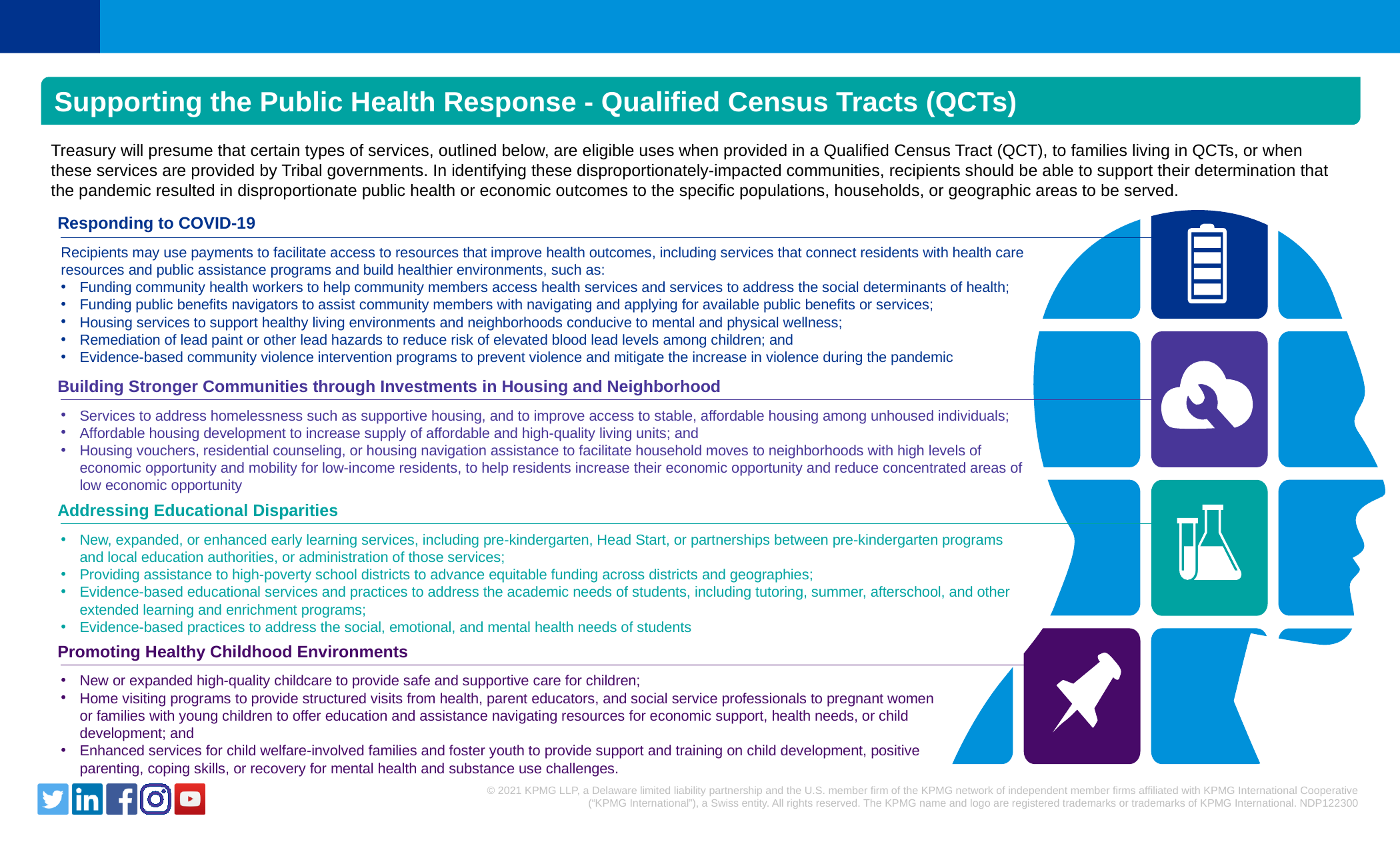

Supporting the Public Health Response - Qualified Census Tracts (QCTs)
Treasury will presume that certain types of services, outlined below, are eligible uses when provided in a Qualified Census Tract (QCT), to families living in QCTs, or when these services are provided by Tribal governments. In identifying these disproportionately-impacted communities, recipients should be able to support their determination that the pandemic resulted in disproportionate public health or economic outcomes to the specific populations, households, or geographic areas to be served.

Responding to COVID-19

Recipients may use payments to facilitate access to resources that improve health outcomes, including services that connect residents with health care resources and public assistance programs and build healthier environments, such as:
Funding community health workers to help community members access health services and services to address the social determinants of health;
Funding public benefits navigators to assist community members with navigating and applying for available public benefits or services;
Housing services to support healthy living environments and neighborhoods conducive to mental and physical wellness;
Remediation of lead paint or other lead hazards to reduce risk of elevated blood lead levels among children; and
Evidence-based community violence intervention programs to prevent violence and mitigate the increase in violence during the pandemic

Building Stronger Communities through Investments in Housing and Neighborhood
Services to address homelessness such as supportive housing, and to improve access to stable, affordable housing among unhoused individuals;
Affordable housing development to increase supply of affordable and high-quality living units; and
Housing vouchers, residential counseling, or housing navigation assistance to facilitate household moves to neighborhoods with high levels of economic opportunity and mobility for low-income residents, to help residents increase their economic opportunity and reduce concentrated areas of low economic opportunity
Addressing Educational Disparities

New, expanded, or enhanced early learning services, including pre-kindergarten, Head Start, or partnerships between pre-kindergarten programs and local education authorities, or administration of those services;
Providing assistance to high-poverty school districts to advance equitable funding across districts and geographies;
Evidence-based educational services and practices to address the academic needs of students, including tutoring, summer, afterschool, and other extended learning and enrichment programs;
Evidence-based practices to address the social, emotional, and mental health needs of students
Promoting Healthy Childhood Environments

New or expanded high-quality childcare to provide safe and supportive care for children;
Home visiting programs to provide structured visits from health, parent educators, and social service professionals to pregnant women or families with young children to offer education and assistance navigating resources for economic support, health needs, or child development; and
Enhanced services for child welfare-involved families and foster youth to provide support and training on child development, positive parenting, coping skills, or recovery for mental health and substance use challenges.